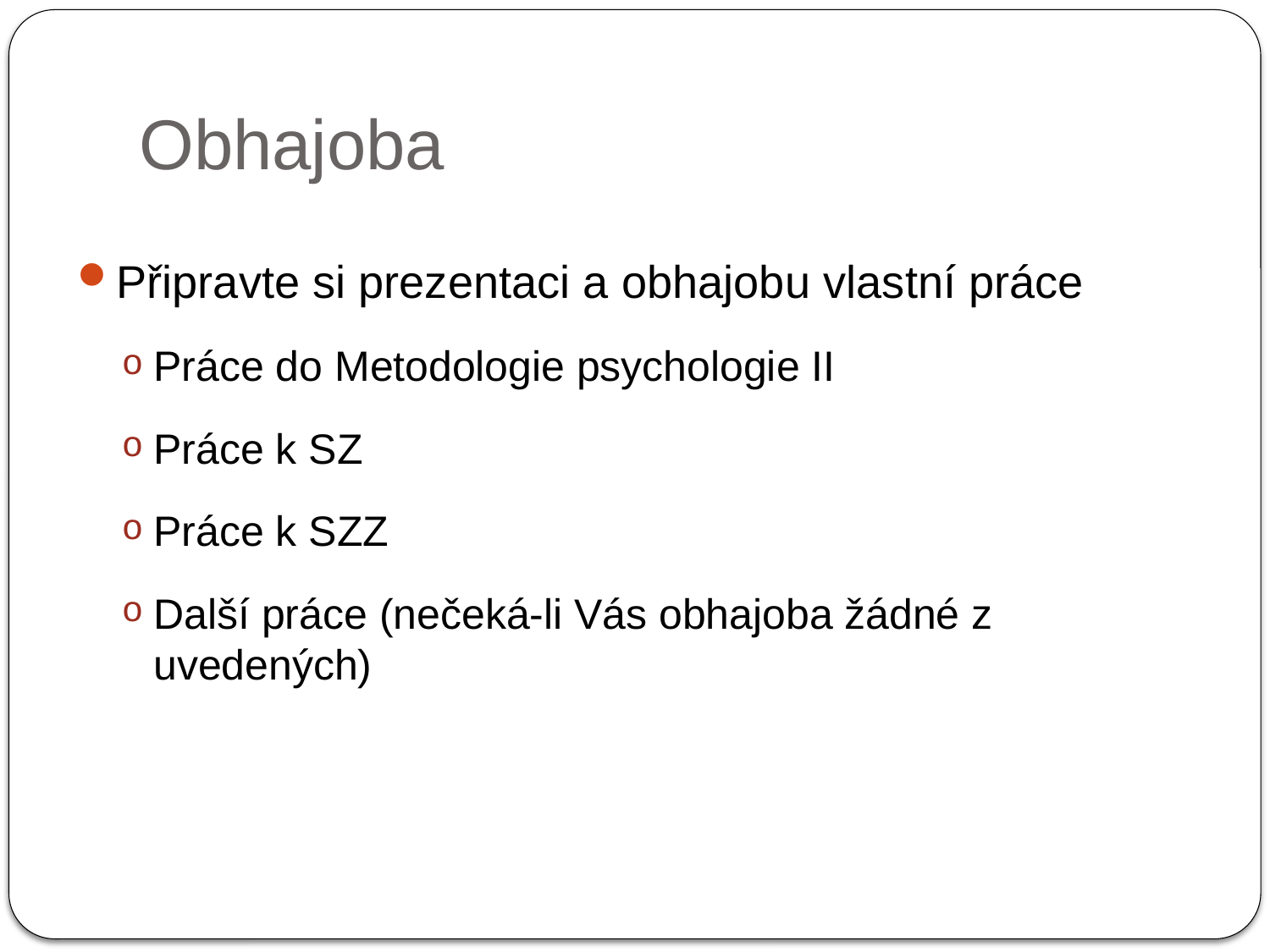

# Obhajoba
Připravte si prezentaci a obhajobu vlastní práce
Práce do Metodologie psychologie II
Práce k SZ
Práce k SZZ
Další práce (nečeká-li Vás obhajoba žádné z uvedených)